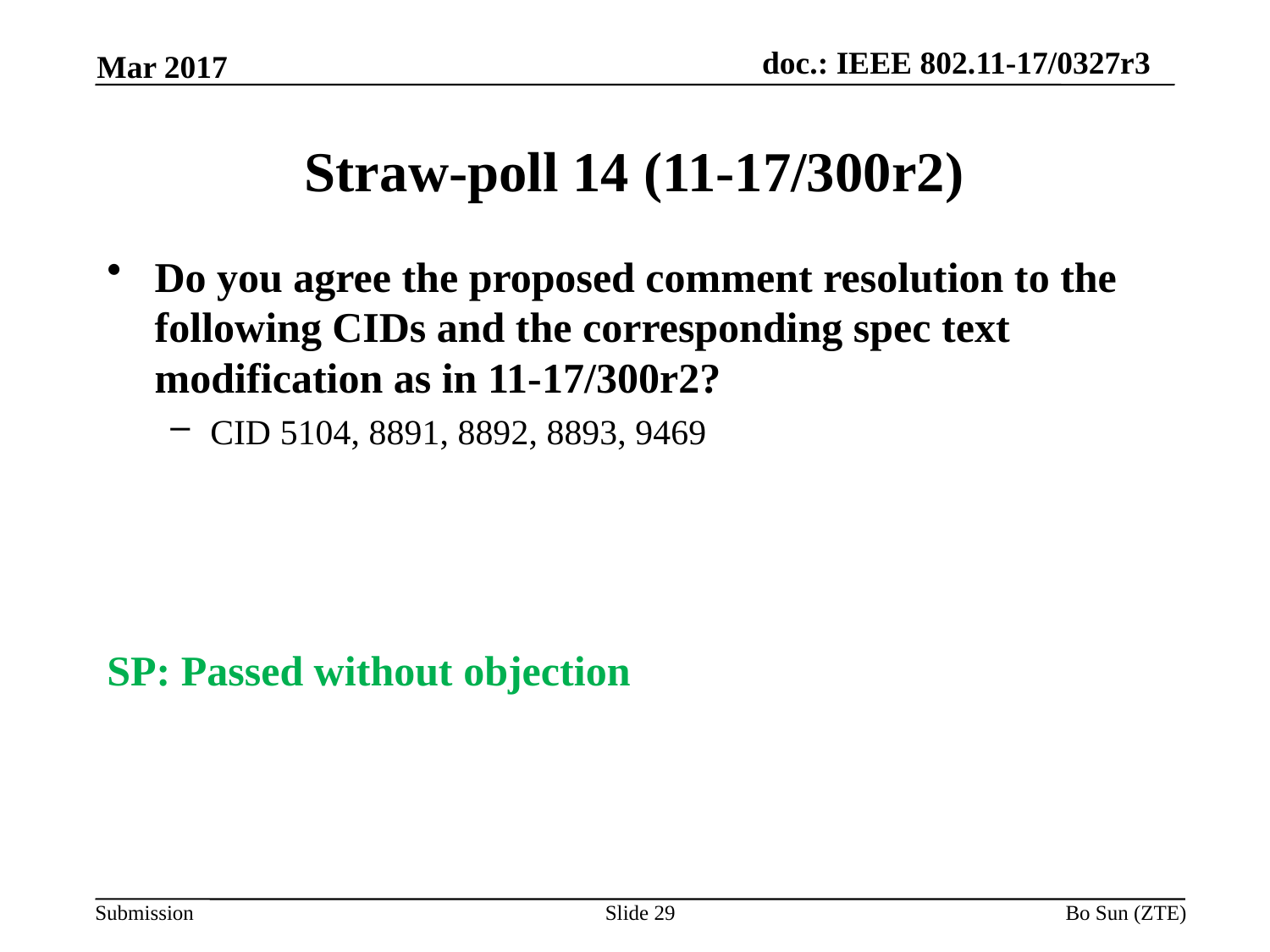

Mar 2017
# Straw-poll 14 (11-17/300r2)
Do you agree the proposed comment resolution to the following CIDs and the corresponding spec text modification as in 11-17/300r2?
CID 5104, 8891, 8892, 8893, 9469

SP: Passed without objection

Slide 29
Bo Sun (ZTE)